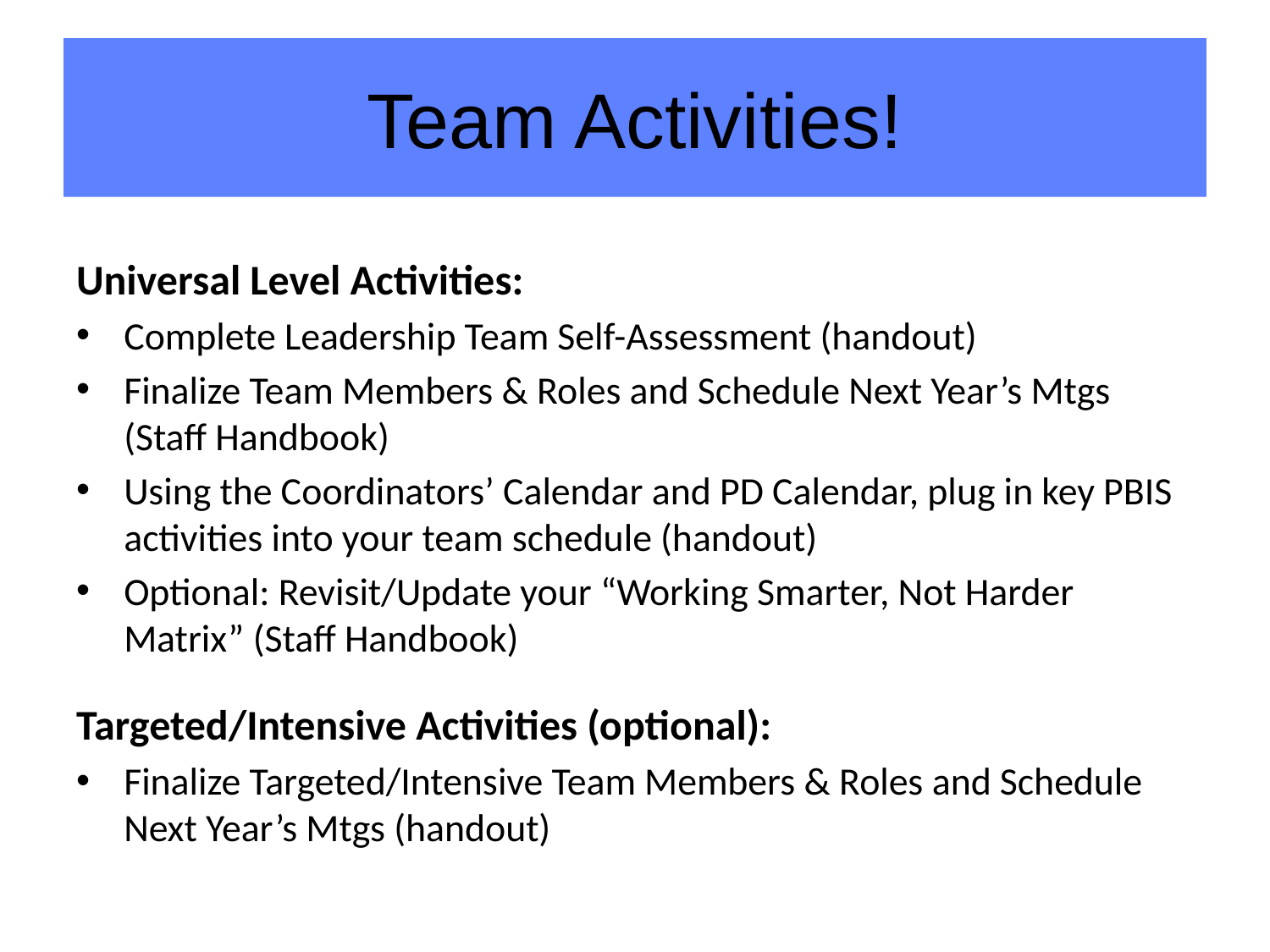

# Team Activities!
Universal Level Activities:
Complete Leadership Team Self-Assessment (handout)
Finalize Team Members & Roles and Schedule Next Year’s Mtgs (Staff Handbook)
Using the Coordinators’ Calendar and PD Calendar, plug in key PBIS activities into your team schedule (handout)
Optional: Revisit/Update your “Working Smarter, Not Harder Matrix” (Staff Handbook)

Targeted/Intensive Activities (optional):
Finalize Targeted/Intensive Team Members & Roles and Schedule Next Year’s Mtgs (handout)